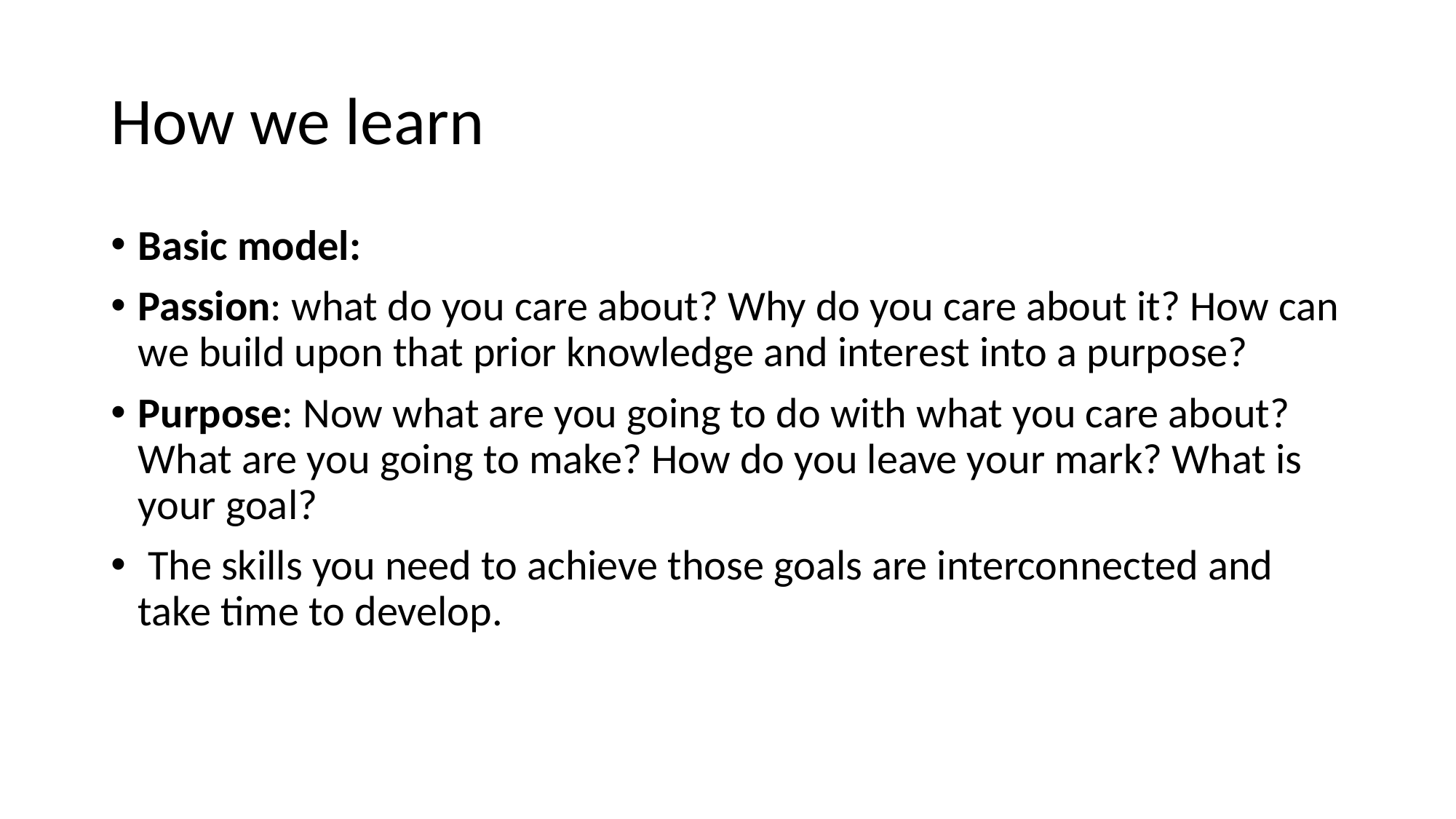

# How we learn
Basic model:
Passion: what do you care about? Why do you care about it? How can we build upon that prior knowledge and interest into a purpose?
Purpose: Now what are you going to do with what you care about? What are you going to make? How do you leave your mark? What is your goal?
 The skills you need to achieve those goals are interconnected and take time to develop.